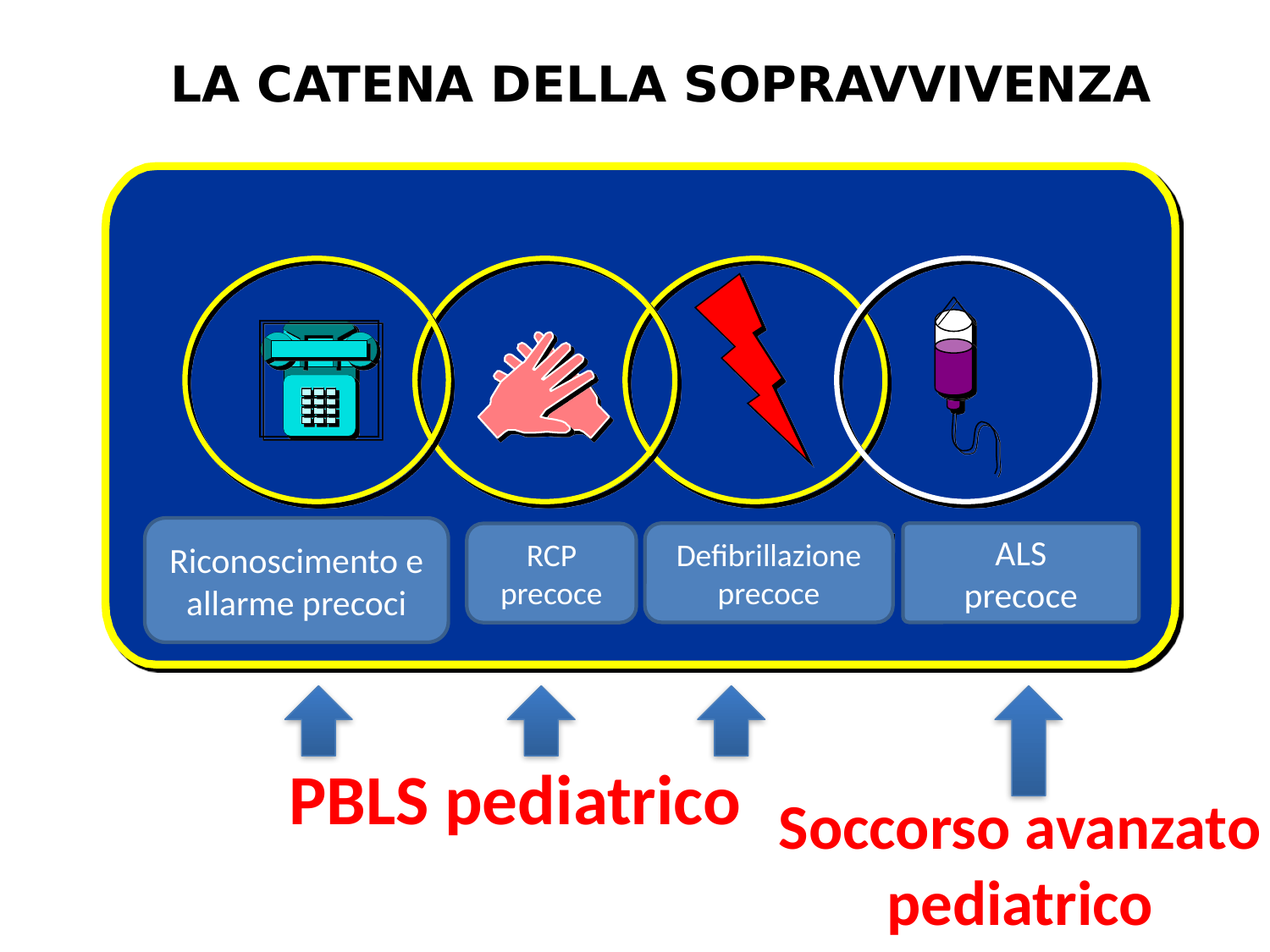

LA CATENA DELLA SOPRAVVIVENZA

Riconoscimento e allarme precoci
SOCCORSO AVANZATO
PRECOCE
DEFIBRILLAZIONE
PRECOCE
Defibrillazione precoce
ALS
precoce
RCP
precoce

PBLS pediatrico
Soccorso avanzato pediatrico